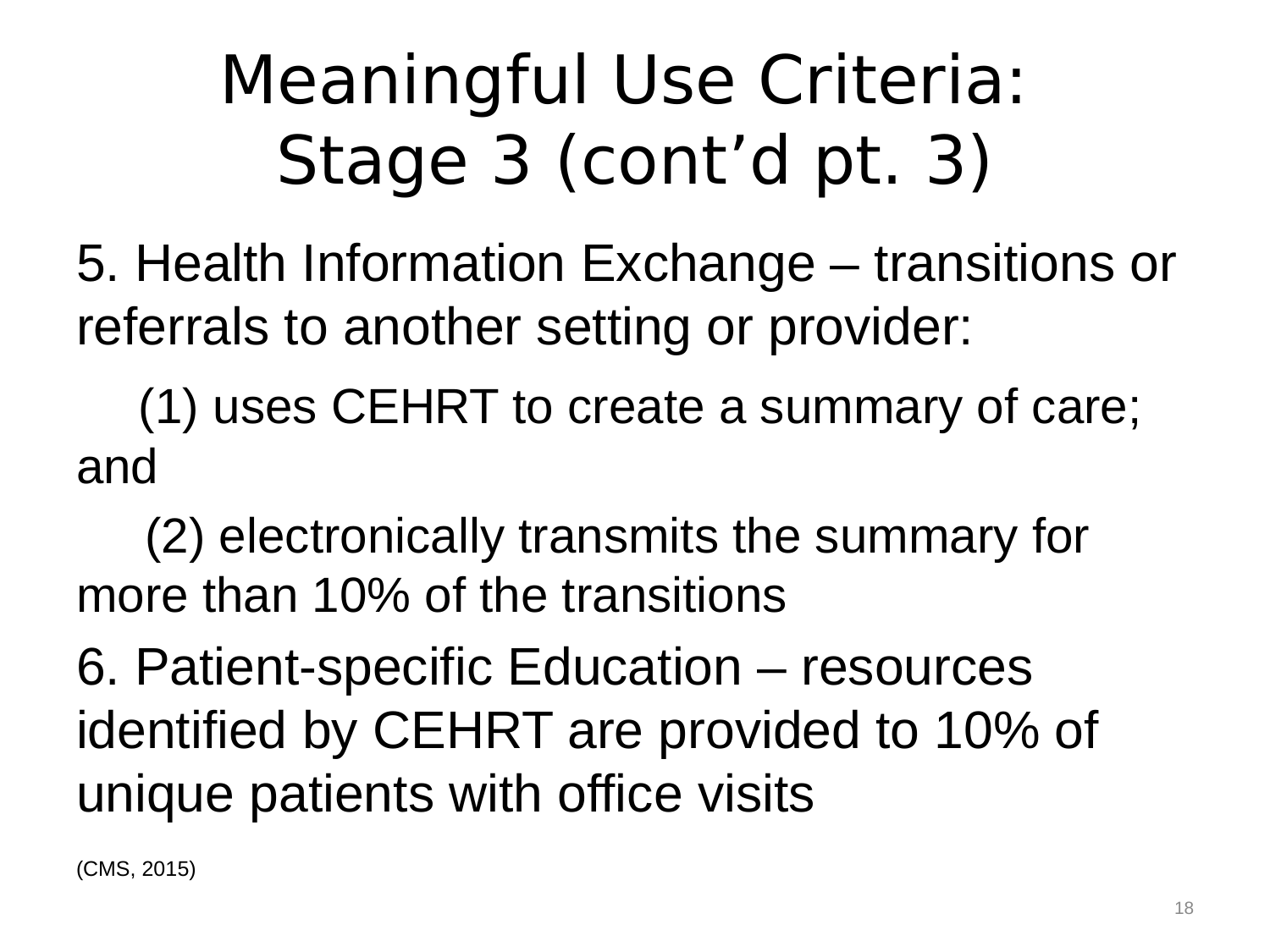

# Meaningful Use Criteria: Stage 3 (cont’d pt. 3)
5. Health Information Exchange – transitions or referrals to another setting or provider:
    (1) uses CEHRT to create a summary of care; and
     (2) electronically transmits the summary for more than 10% of the transitions
6. Patient-specific Education – resources identified by CEHRT are provided to 10% of unique patients with office visits
(CMS, 2015)
18